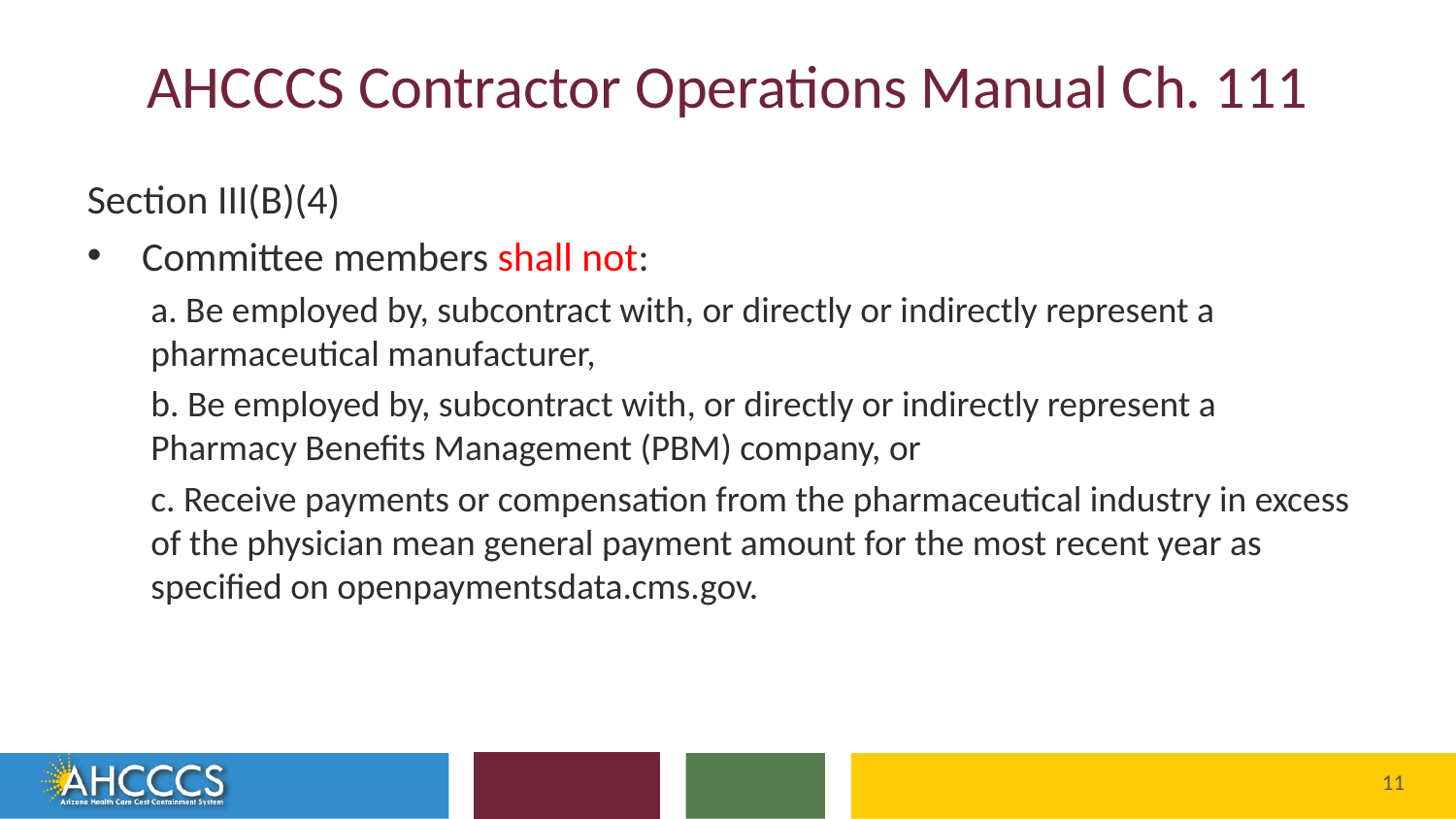

# AHCCCS Contractor Operations Manual Ch. 111
Section III(B)(4)
Committee members shall not:
a. Be employed by, subcontract with, or directly or indirectly represent a pharmaceutical manufacturer,
b. Be employed by, subcontract with, or directly or indirectly represent a Pharmacy Benefits Management (PBM) company, or
c. Receive payments or compensation from the pharmaceutical industry in excess of the physician mean general payment amount for the most recent year as specified on openpaymentsdata.cms.gov.